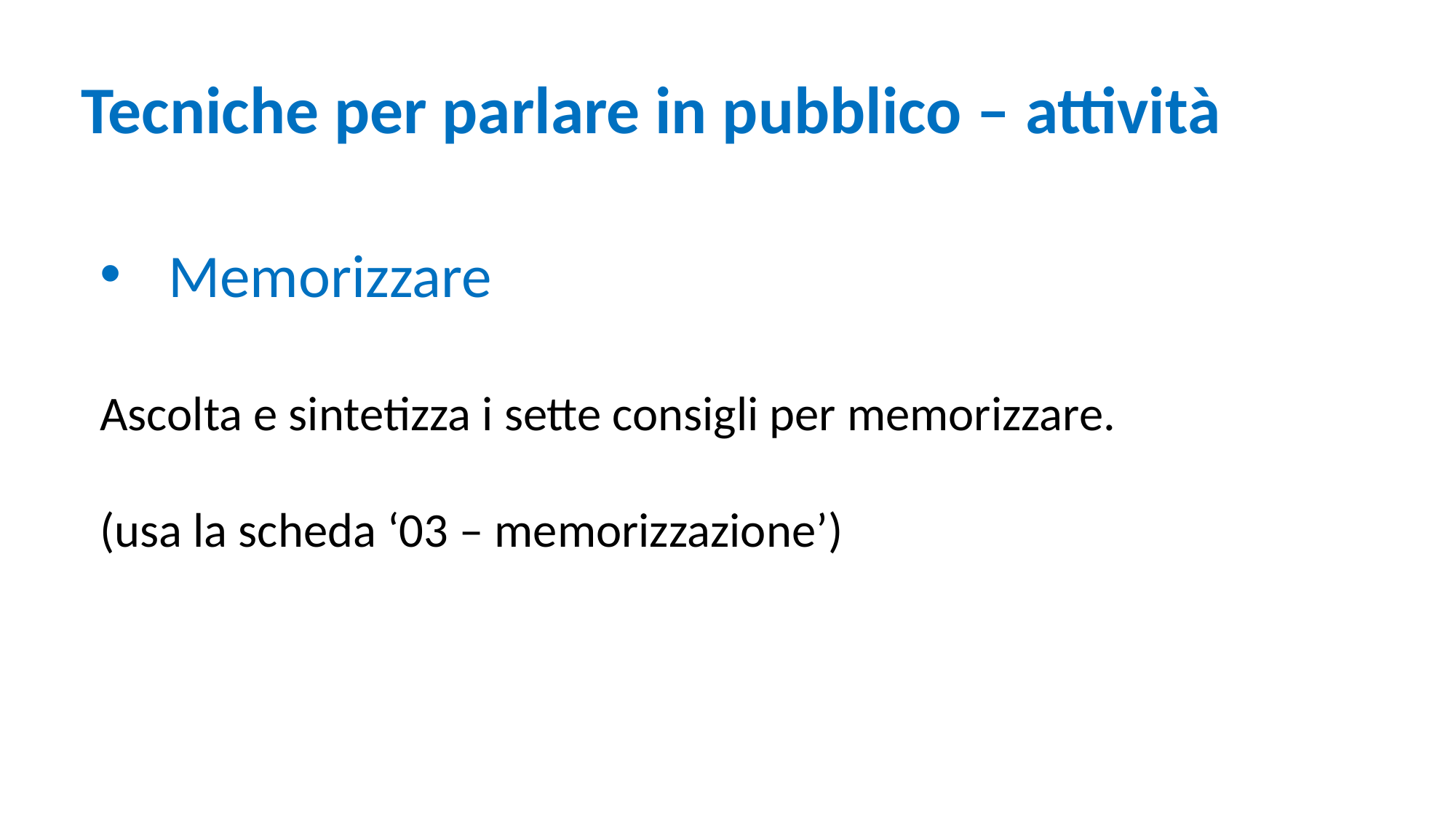

# Tecniche per parlare in pubblico – attività
Memorizzare

Ascolta e sintetizza i sette consigli per memorizzare.

(usa la scheda ‘03 – memorizzazione’)